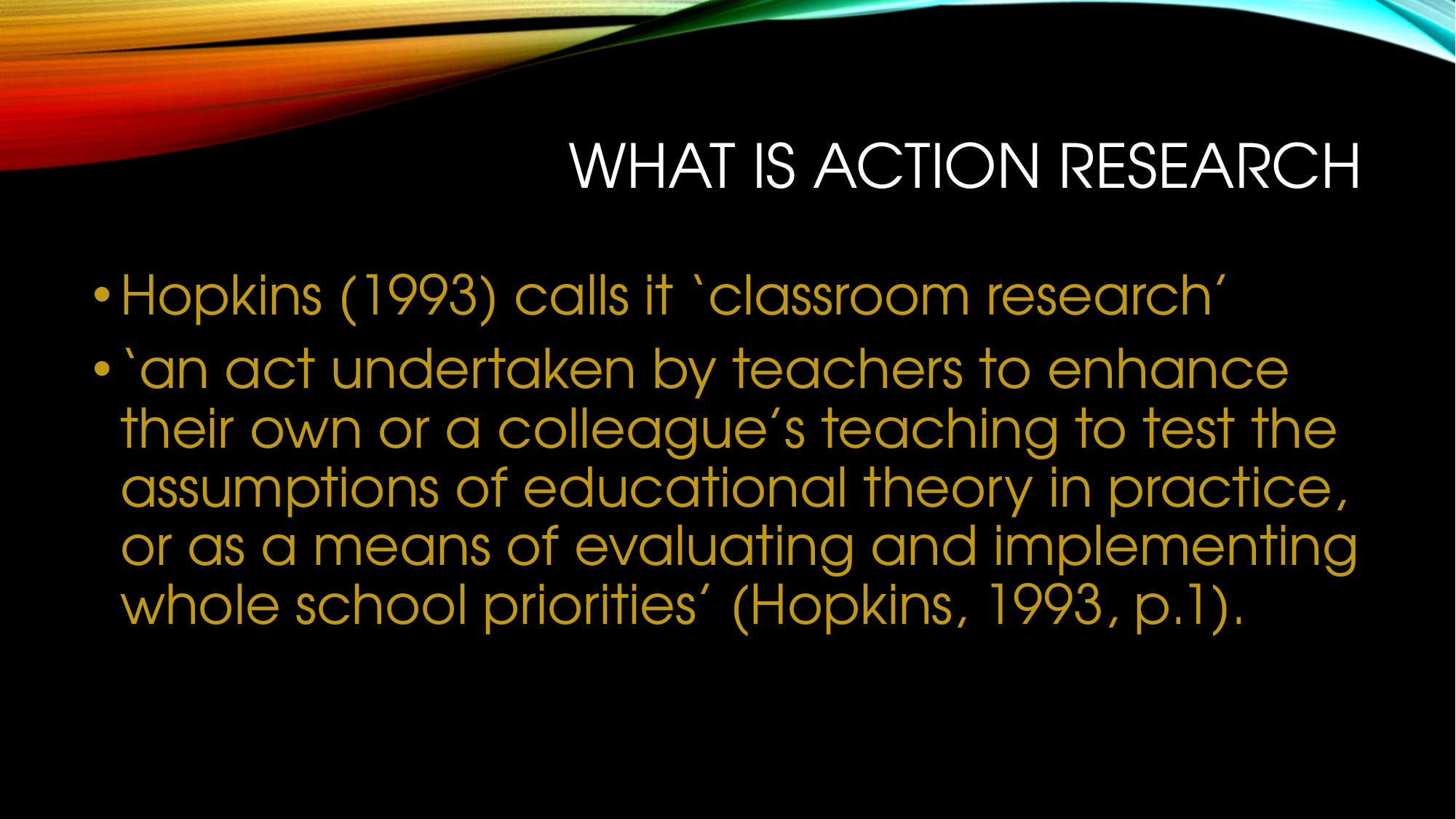

# What is Action research
Hopkins (1993) calls it ‘classroom research’
‘an act undertaken by teachers to enhance their own or a colleague’s teaching to test the assumptions of educational theory in practice, or as a means of evaluating and implementing whole school priorities’ (Hopkins, 1993, p.1).